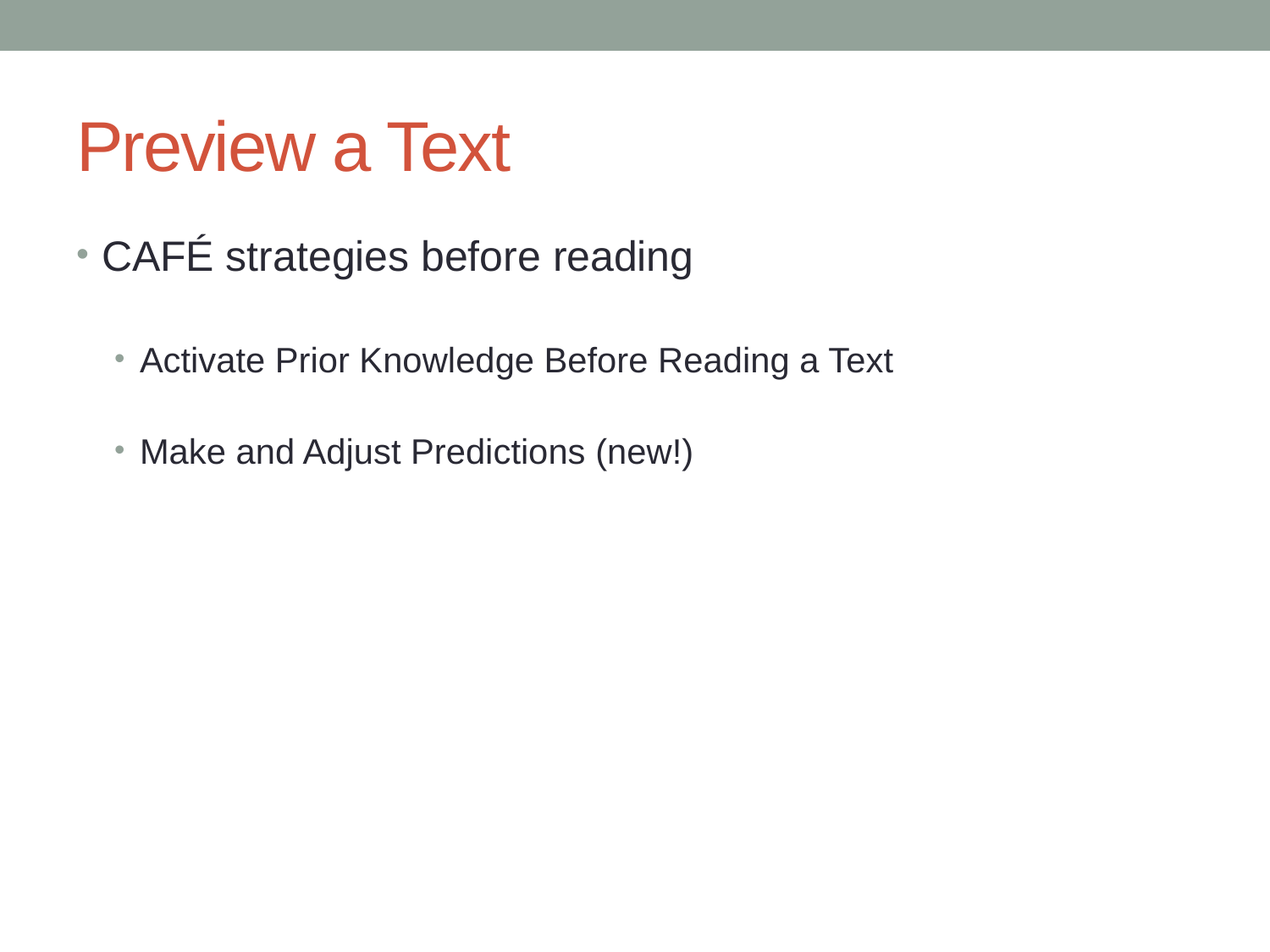

# Preview a Text
CAFÉ strategies before reading
Activate Prior Knowledge Before Reading a Text
Make and Adjust Predictions (new!)